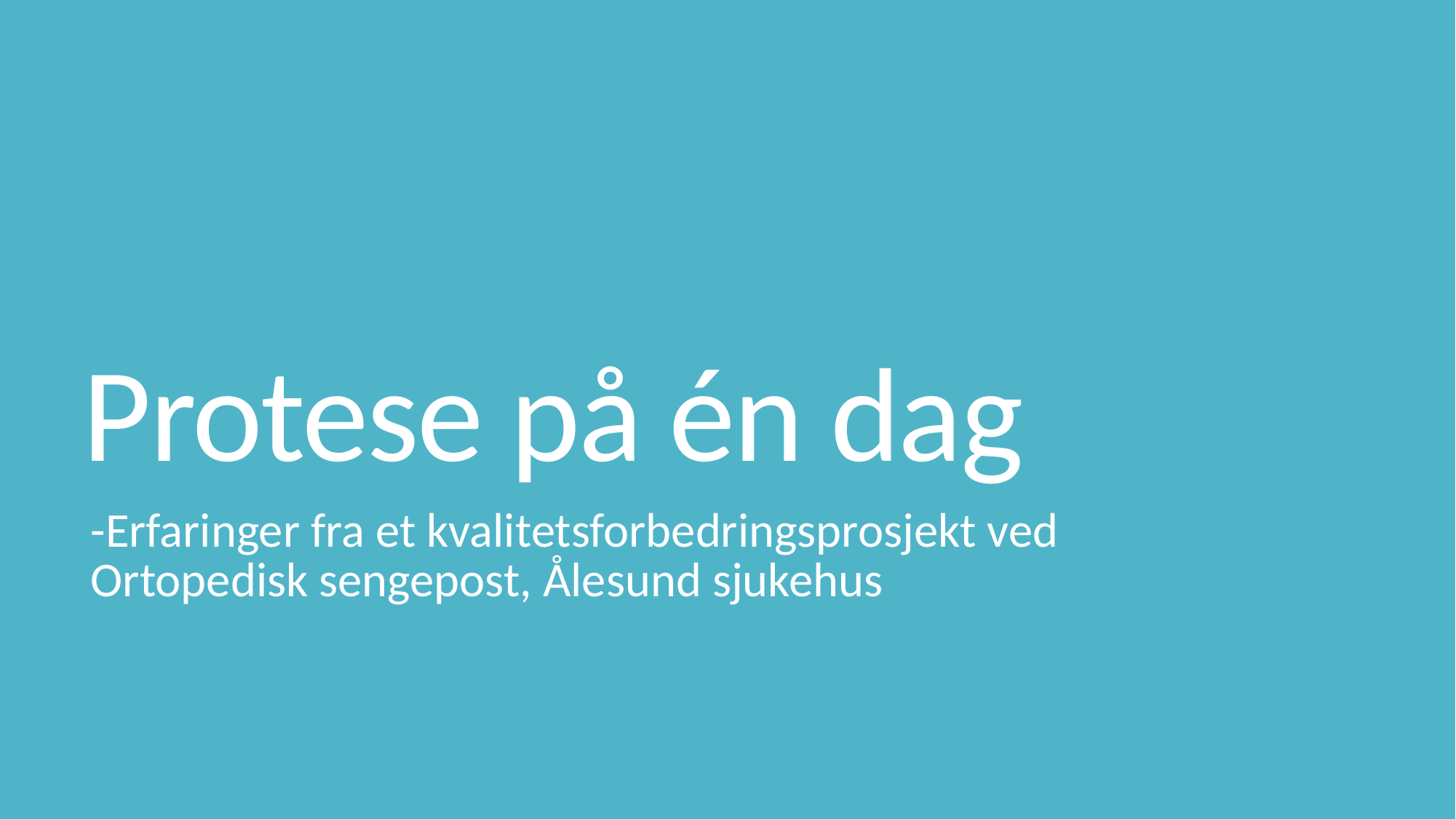

# Protese på én dag
-Erfaringer fra et kvalitetsforbedringsprosjekt ved Ortopedisk sengepost, Ålesund sjukehus